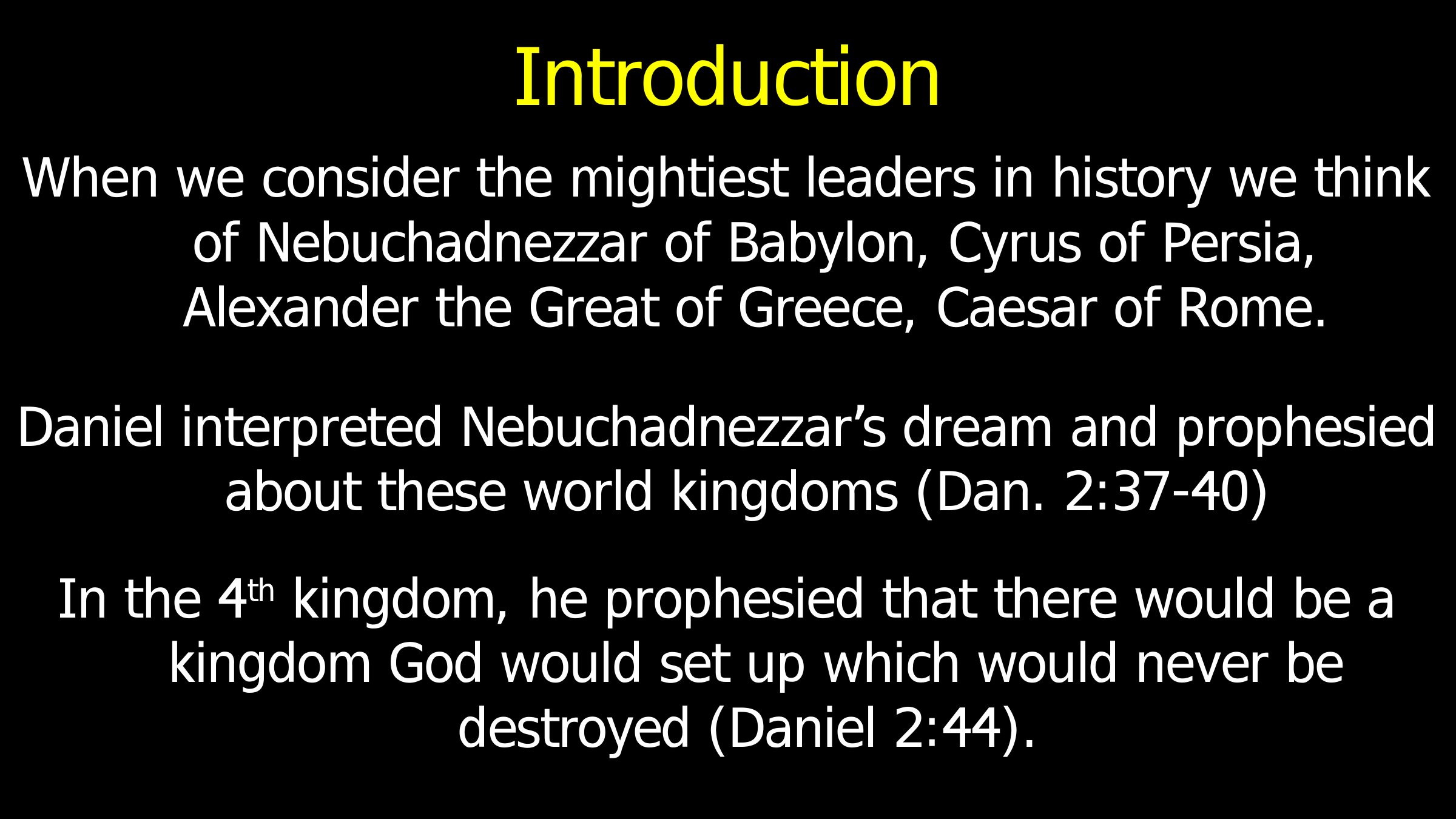

# Introduction
When we consider the mightiest leaders in history we think of Nebuchadnezzar of Babylon, Cyrus of Persia, Alexander the Great of Greece, Caesar of Rome.

Daniel interpreted Nebuchadnezzar’s dream and prophesied about these world kingdoms (Dan. 2:37-40)

In the 4th kingdom, he prophesied that there would be a kingdom God would set up which would never be destroyed (Daniel 2:44).